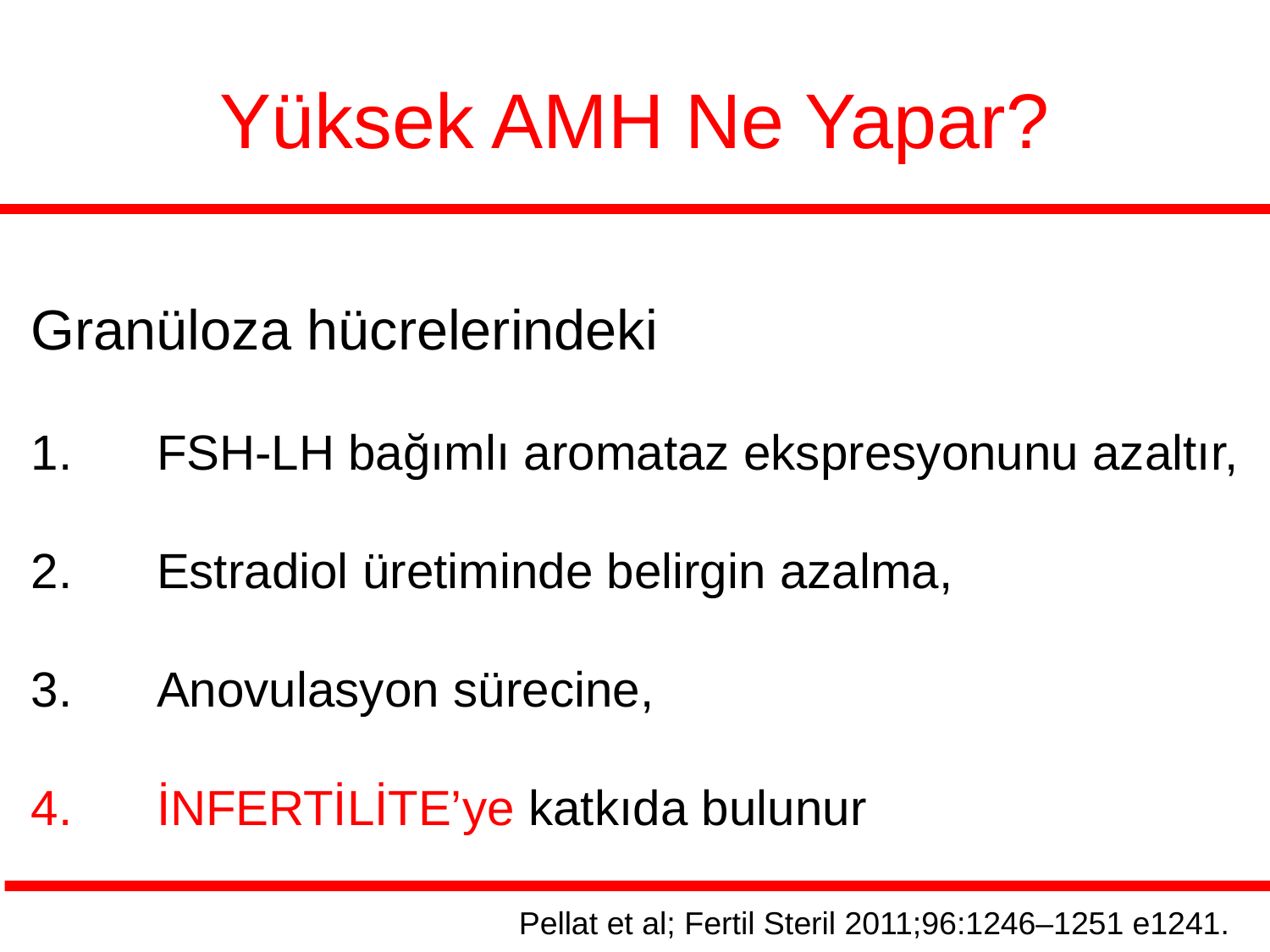

Yüksek AMH Ne Yapar?
Granüloza hücrelerindeki
FSH-LH bağımlı aromataz ekspresyonunu azaltır,
Estradiol üretiminde belirgin azalma,
Anovulasyon sürecine,
İNFERTİLİTE’ye katkıda bulunur
Pellat et al; Fertil Steril 2011;96:1246–1251 e1241.